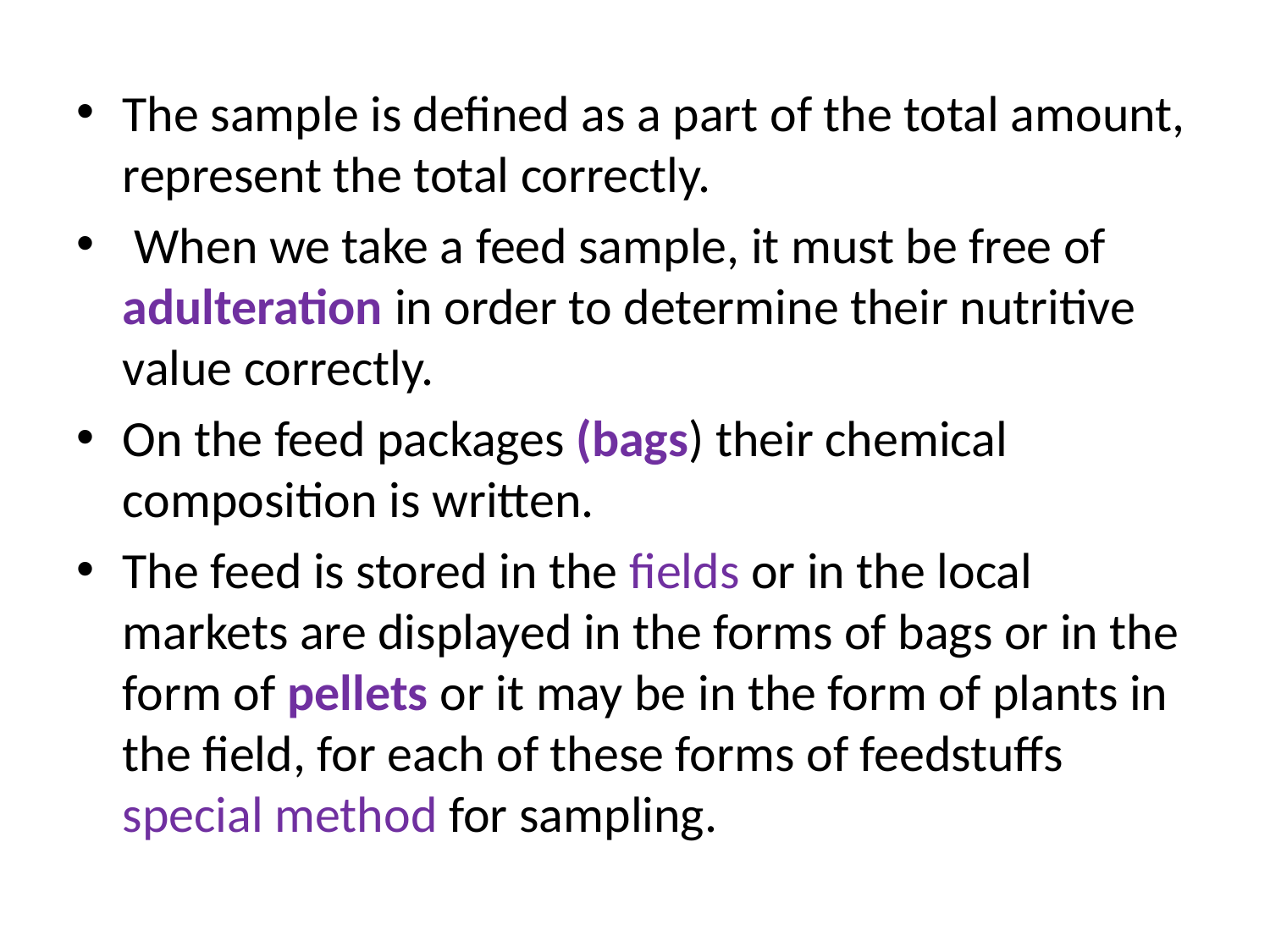

The sample is defined as a part of the total amount, represent the total correctly.
 When we take a feed sample, it must be free of adulteration in order to determine their nutritive value correctly.
On the feed packages (bags) their chemical composition is written.
The feed is stored in the fields or in the local markets are displayed in the forms of bags or in the form of pellets or it may be in the form of plants in the field, for each of these forms of feedstuffs special method for sampling.